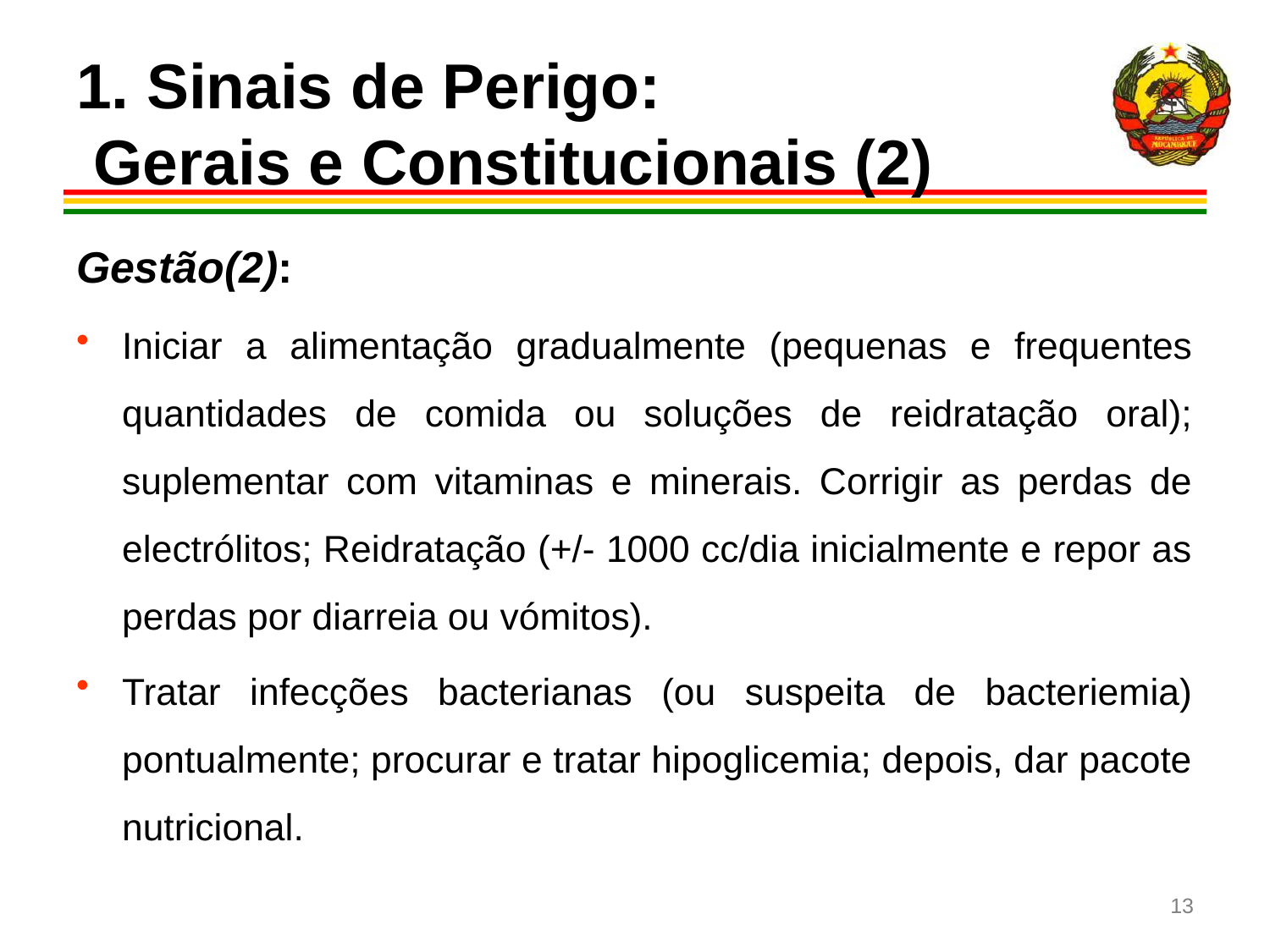

# 1. Sinais de Perigo: Gerais e Constitucionais (2)
Gestão(2):
Iniciar a alimentação gradualmente (pequenas e frequentes quantidades de comida ou soluções de reidratação oral); suplementar com vitaminas e minerais. Corrigir as perdas de electrólitos; Reidratação (+/- 1000 cc/dia inicialmente e repor as perdas por diarreia ou vómitos).
Tratar infecções bacterianas (ou suspeita de bacteriemia) pontualmente; procurar e tratar hipoglicemia; depois, dar pacote nutricional.